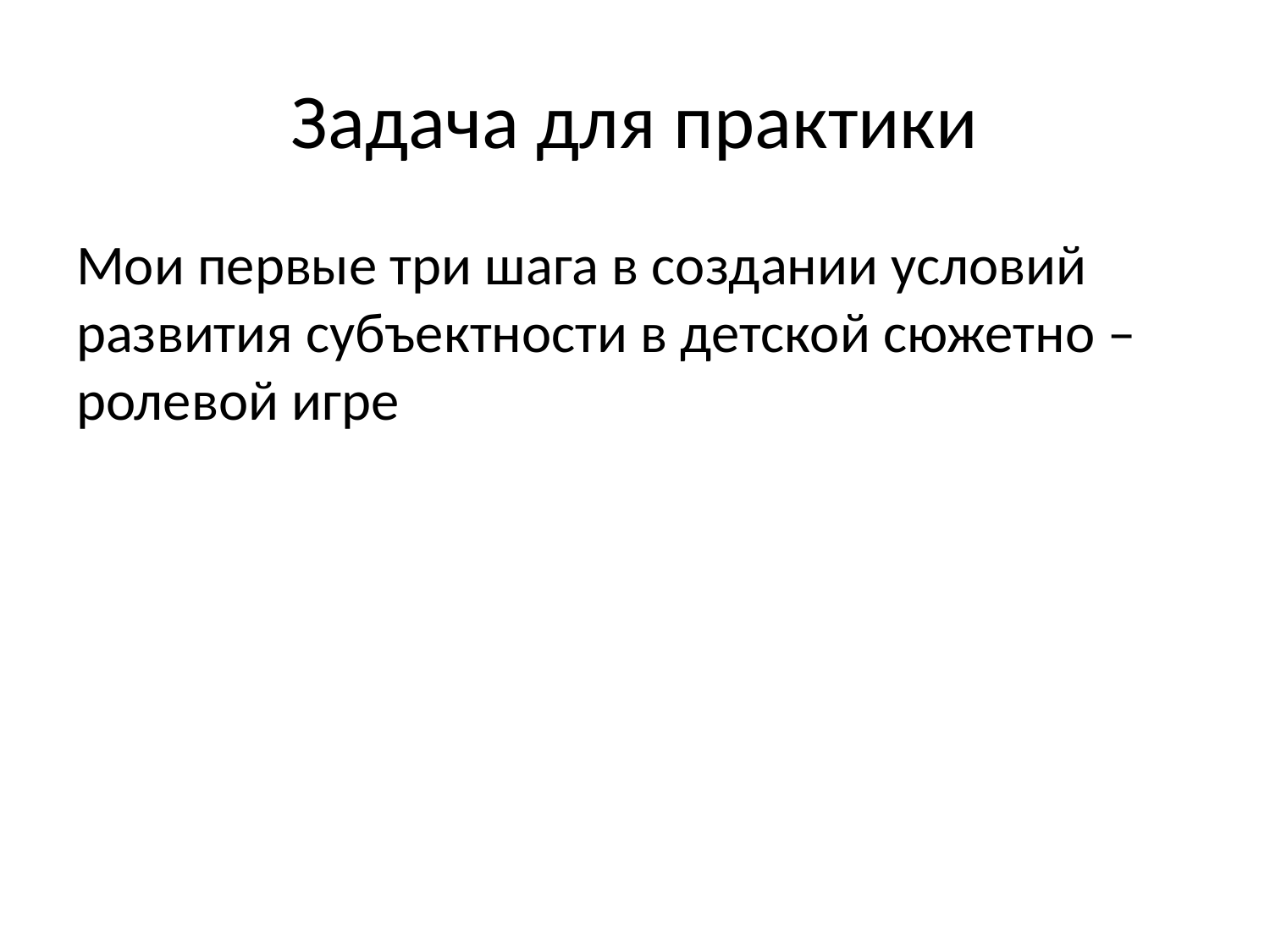

# Задача для практики
Мои первые три шага в создании условий развития субъектности в детской сюжетно – ролевой игре